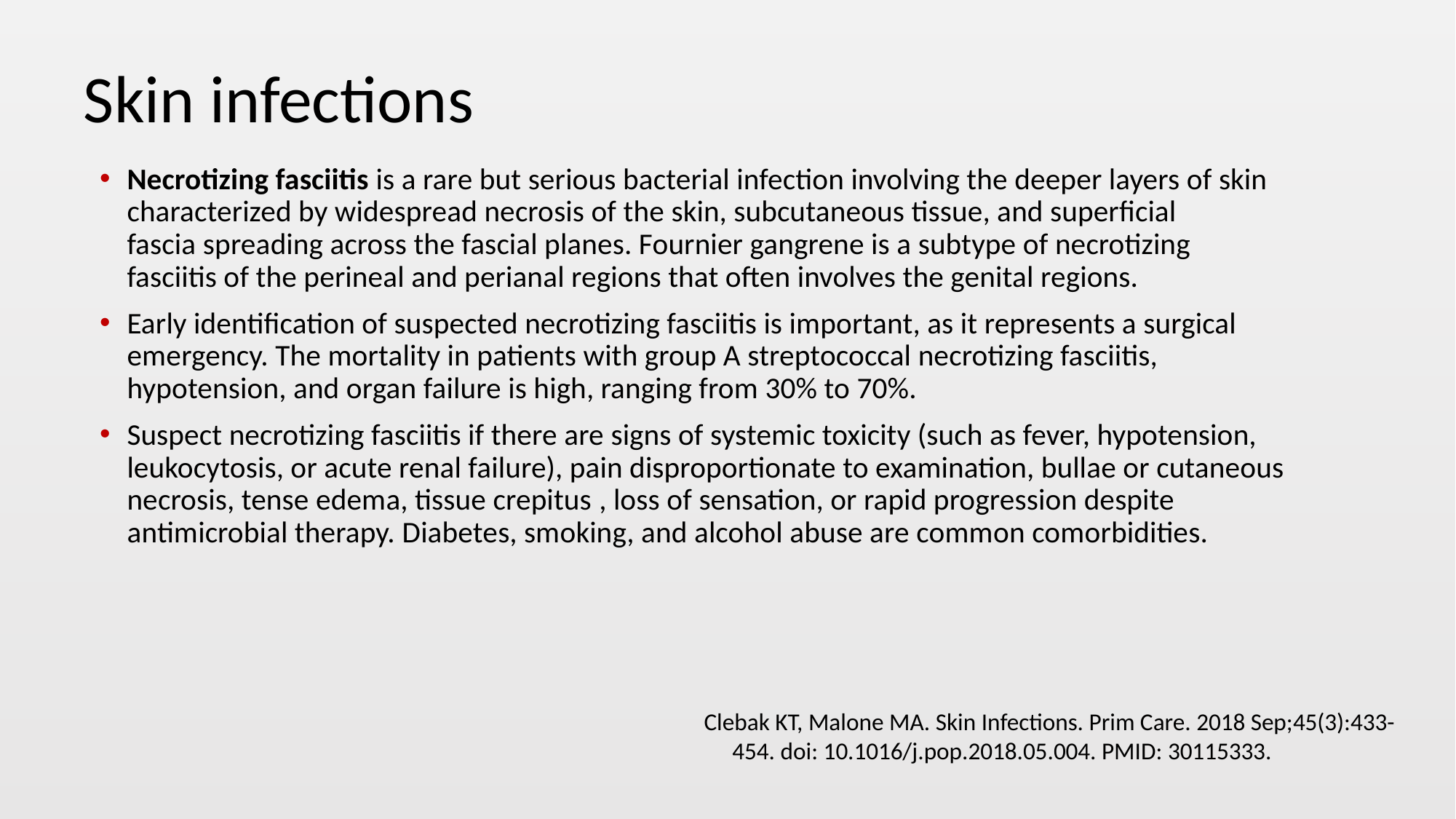

# Skin infections
Necrotizing fasciitis is a rare but serious bacterial infection involving the deeper layers of skin characterized by widespread necrosis of the skin, subcutaneous tissue, and superficial fascia spreading across the fascial planes. Fournier gangrene is a subtype of necrotizing fasciitis of the perineal and perianal regions that often involves the genital regions.
Early identification of suspected necrotizing fasciitis is important, as it represents a surgical emergency. The mortality in patients with group A streptococcal necrotizing fasciitis, hypotension, and organ failure is high, ranging from 30% to 70%.
Suspect necrotizing fasciitis if there are signs of systemic toxicity (such as fever, hypotension, leukocytosis, or acute renal failure), pain disproportionate to examination, bullae or cutaneous necrosis, tense edema, tissue crepitus , loss of sensation, or rapid progression despite antimicrobial therapy. Diabetes, smoking, and alcohol abuse are common comorbidities.
Clebak KT, Malone MA. Skin Infections. Prim Care. 2018 Sep;45(3):433-454. doi: 10.1016/j.pop.2018.05.004. PMID: 30115333.